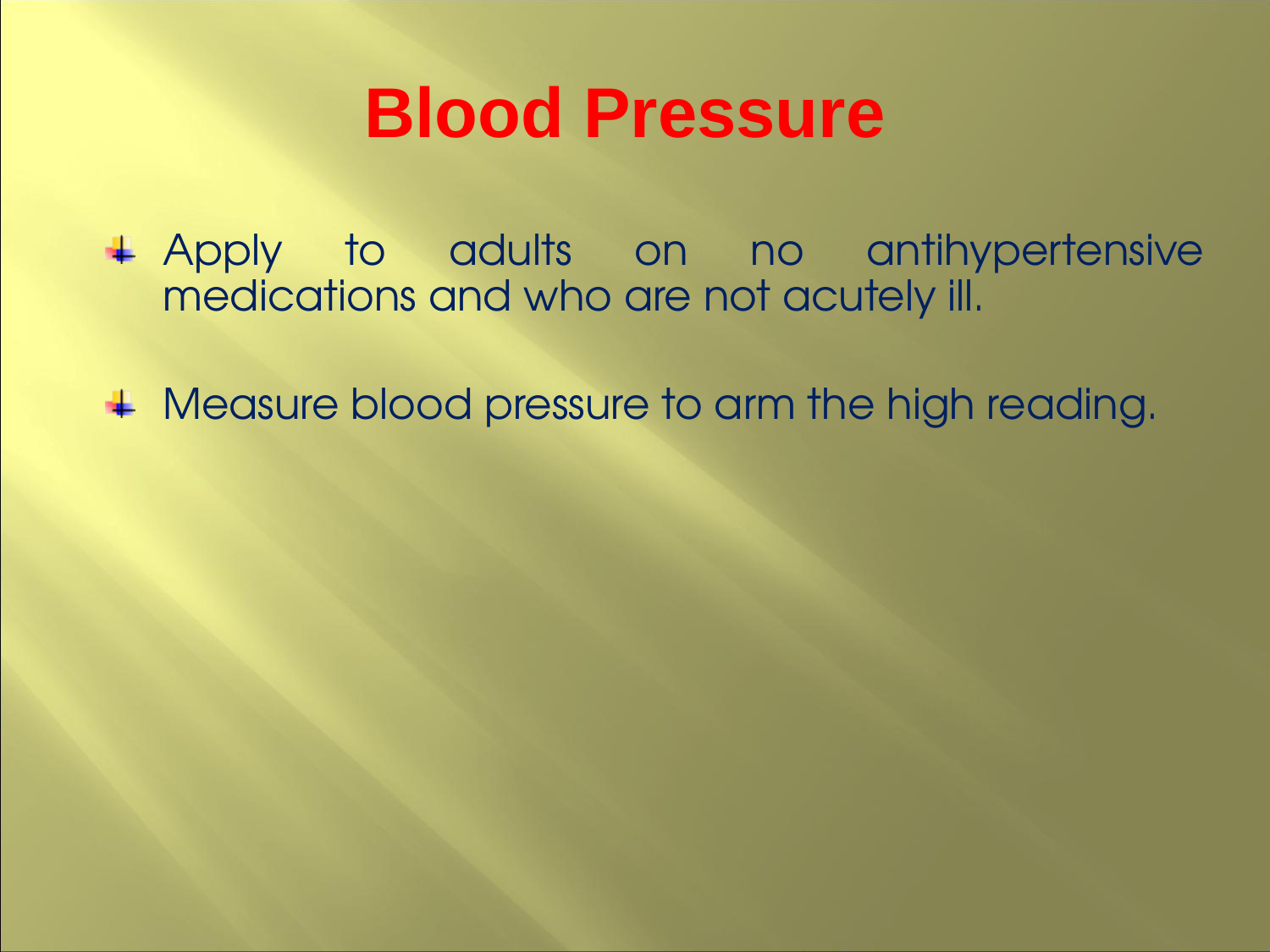

Blood Pressure
# Apply to adults on no antihypertensive medications and who are not acutely ill.

Measure blood pressure to arm the high reading.